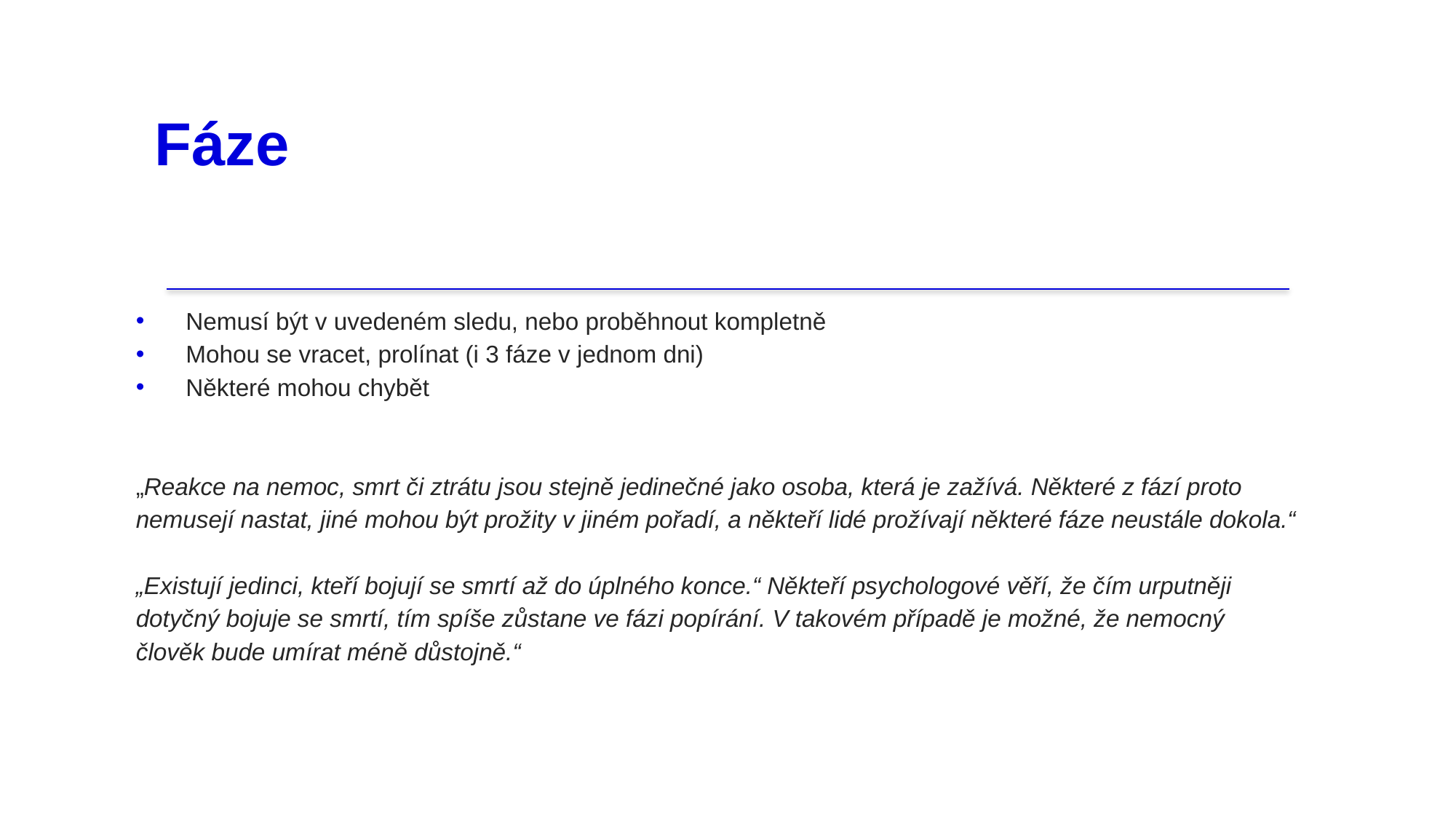

# Fáze
Nemusí být v uvedeném sledu, nebo proběhnout kompletně
Mohou se vracet, prolínat (i 3 fáze v jednom dni)
Některé mohou chybět

„Reakce na nemoc, smrt či ztrátu jsou stejně jedinečné jako osoba, která je zažívá. Některé z fází proto nemusejí nastat, jiné mohou být prožity v jiném pořadí, a někteří lidé prožívají některé fáze neustále dokola.“

„Existují jedinci, kteří bojují se smrtí až do úplného konce.“ Někteří psychologové věří, že čím urputněji dotyčný bojuje se smrtí, tím spíše zůstane ve fázi popírání. V takovém případě je možné, že nemocný člověk bude umírat méně důstojně.“